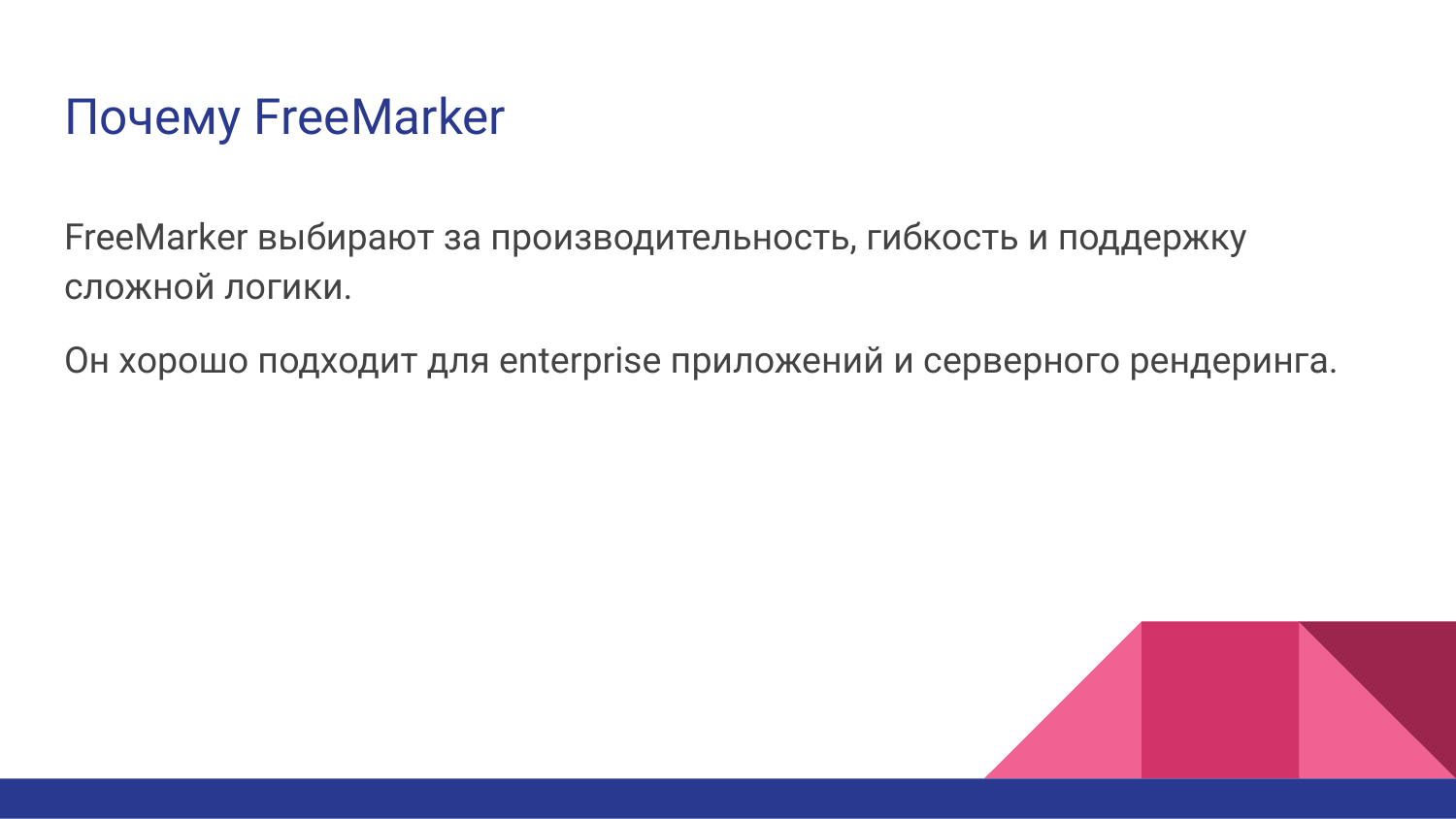

# Почему FreeMarker
FreeMarker выбирают за производительность, гибкость и поддержку сложной логики.
Он хорошо подходит для enterprise приложений и серверного рендеринга.